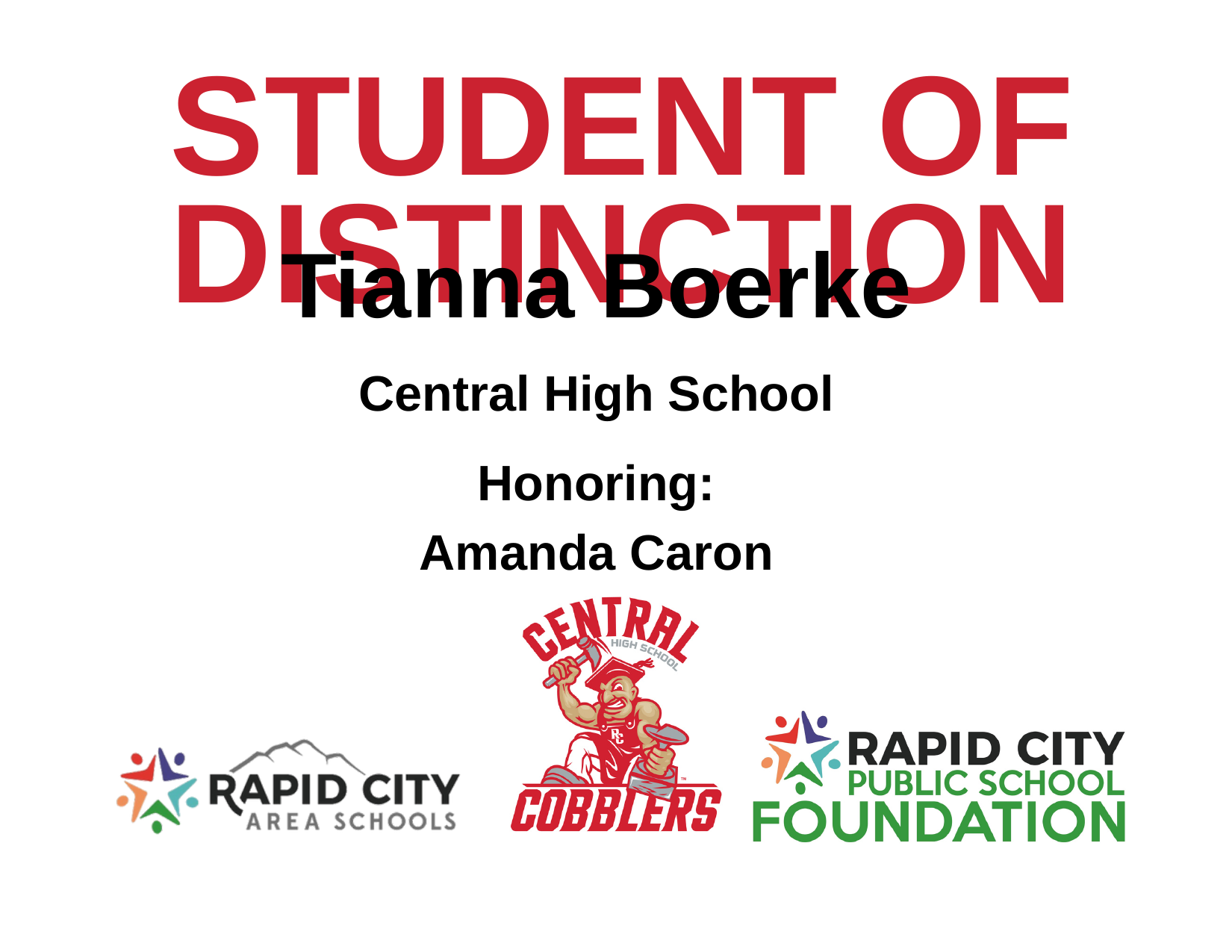

STUDENT OF DISTINCTION
Tianna Boerke
Central High School
Honoring:
Amanda Caron